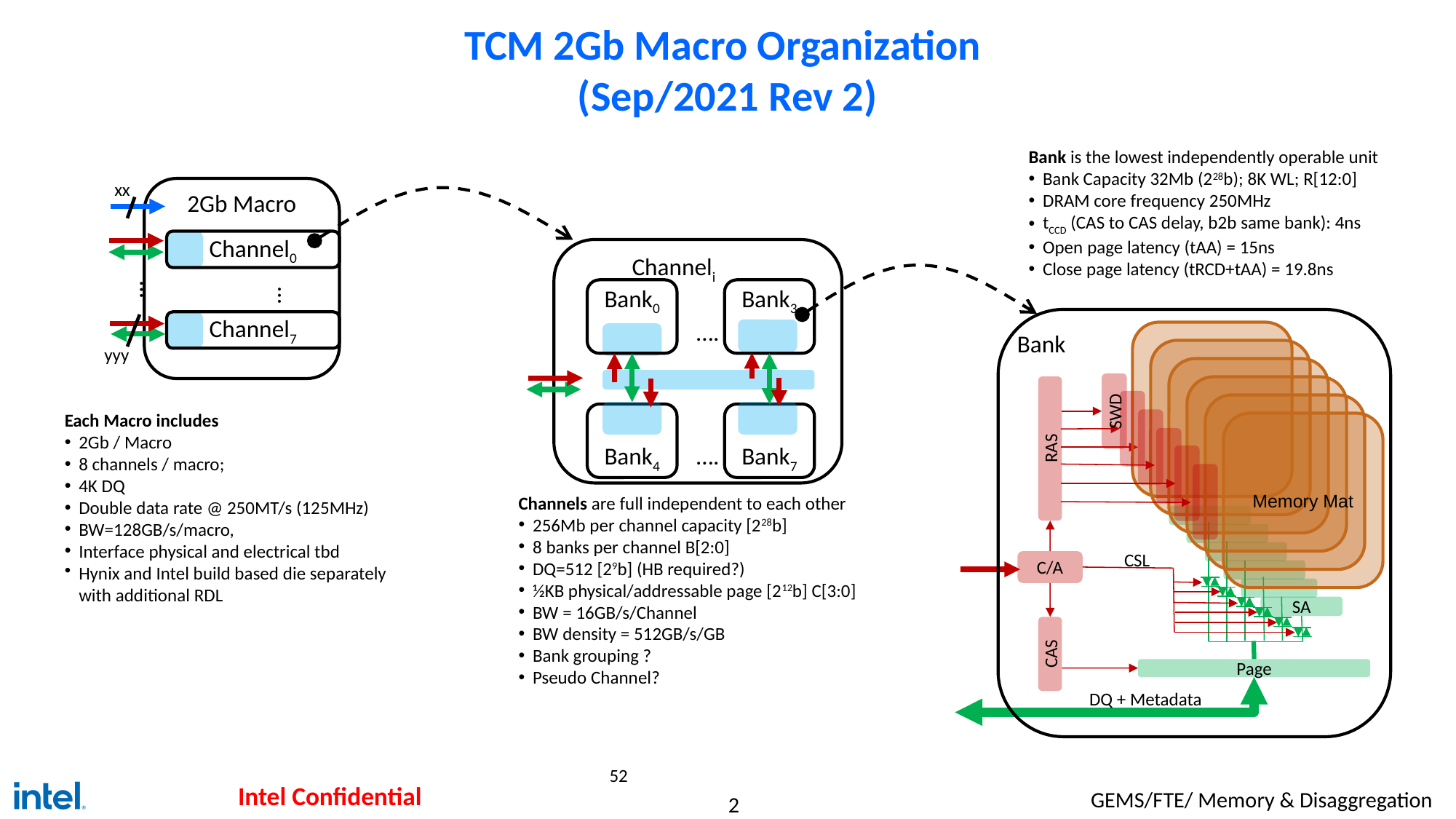

# TCM 2Gb Macro Organization (Sep/2021 Rev 2)
Bank is the lowest independently operable unit
Bank Capacity 32Mb (228b); 8K WL; R[12:0]
DRAM core frequency 250MHz
tCCD (CAS to CAS delay, b2b same bank): 4ns
Open page latency (tAA) = 15ns
Close page latency (tRCD+tAA) = 19.8ns
xx
2Gb Macro

Channel0
…
…

Channel7
yyy

Channeli

Bank0
Bank3
….

Bank4
Bank7
….

Bank

SWD
RAS

Memory Mat

C/A

CSL

SA
CAS
Page
DQ + Metadata
Each Macro includes
2Gb / Macro
8 channels / macro;
4K DQ
Double data rate @ 250MT/s (125MHz)
BW=128GB/s/macro,
Interface physical and electrical tbd
Hynix and Intel build based die separately with additional RDL
Channels are full independent to each other
256Mb per channel capacity [228b]
8 banks per channel B[2:0]
DQ=512 [29b] (HB required?)
½KB physical/addressable page [212b] C[3:0]
BW = 16GB/s/Channel
BW density = 512GB/s/GB
Bank grouping ?
Pseudo Channel?
52